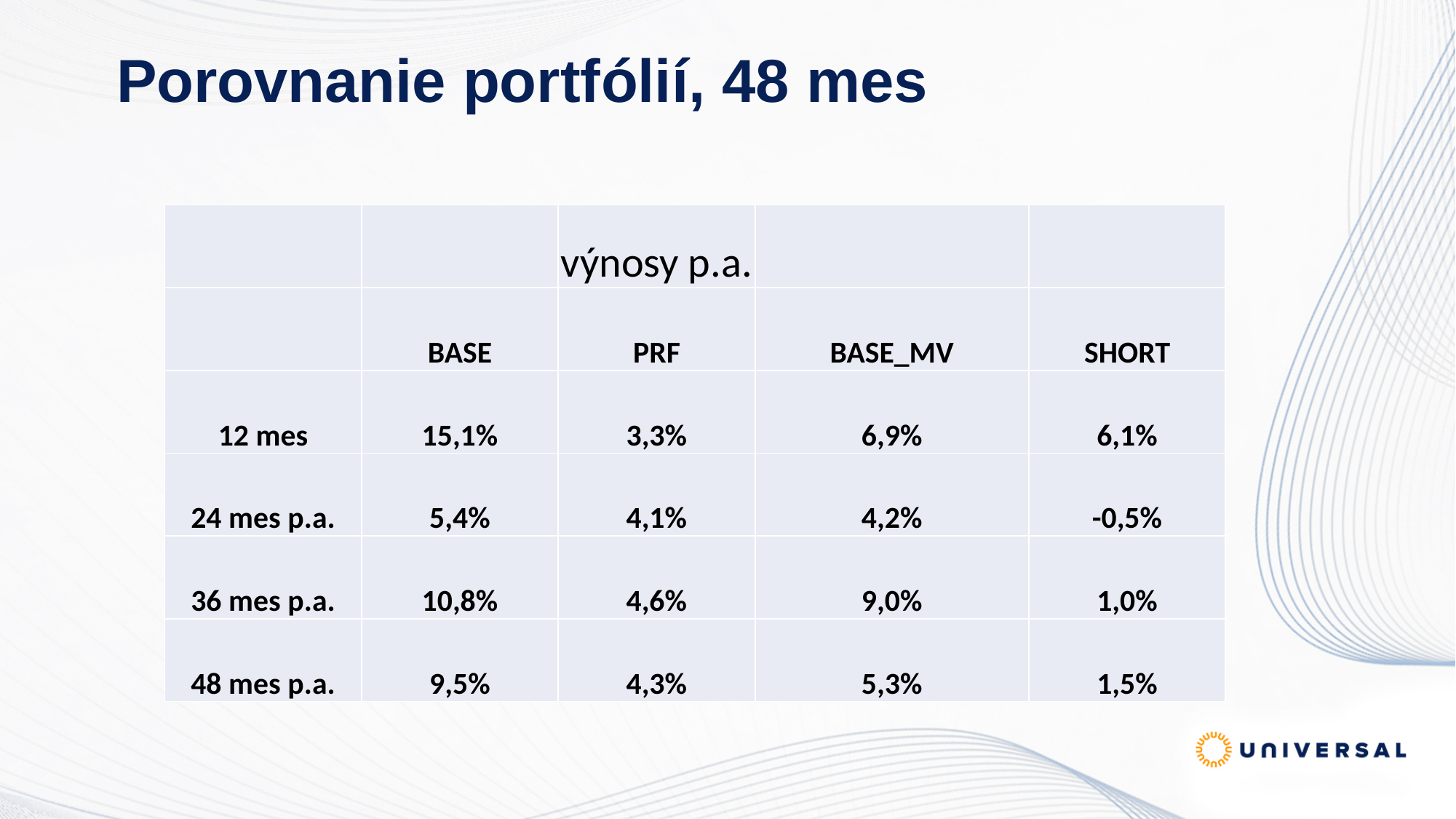

Porovnanie portfólií, 48 mes
|  |  | výnosy p.a. |  |  |
| --- | --- | --- | --- | --- |
|  | BASE | PRF | BASE\_MV | SHORT |
| 12 mes | 15,1% | 3,3% | 6,9% | 6,1% |
| 24 mes p.a. | 5,4% | 4,1% | 4,2% | -0,5% |
| 36 mes p.a. | 10,8% | 4,6% | 9,0% | 1,0% |
| 48 mes p.a. | 9,5% | 4,3% | 5,3% | 1,5% |